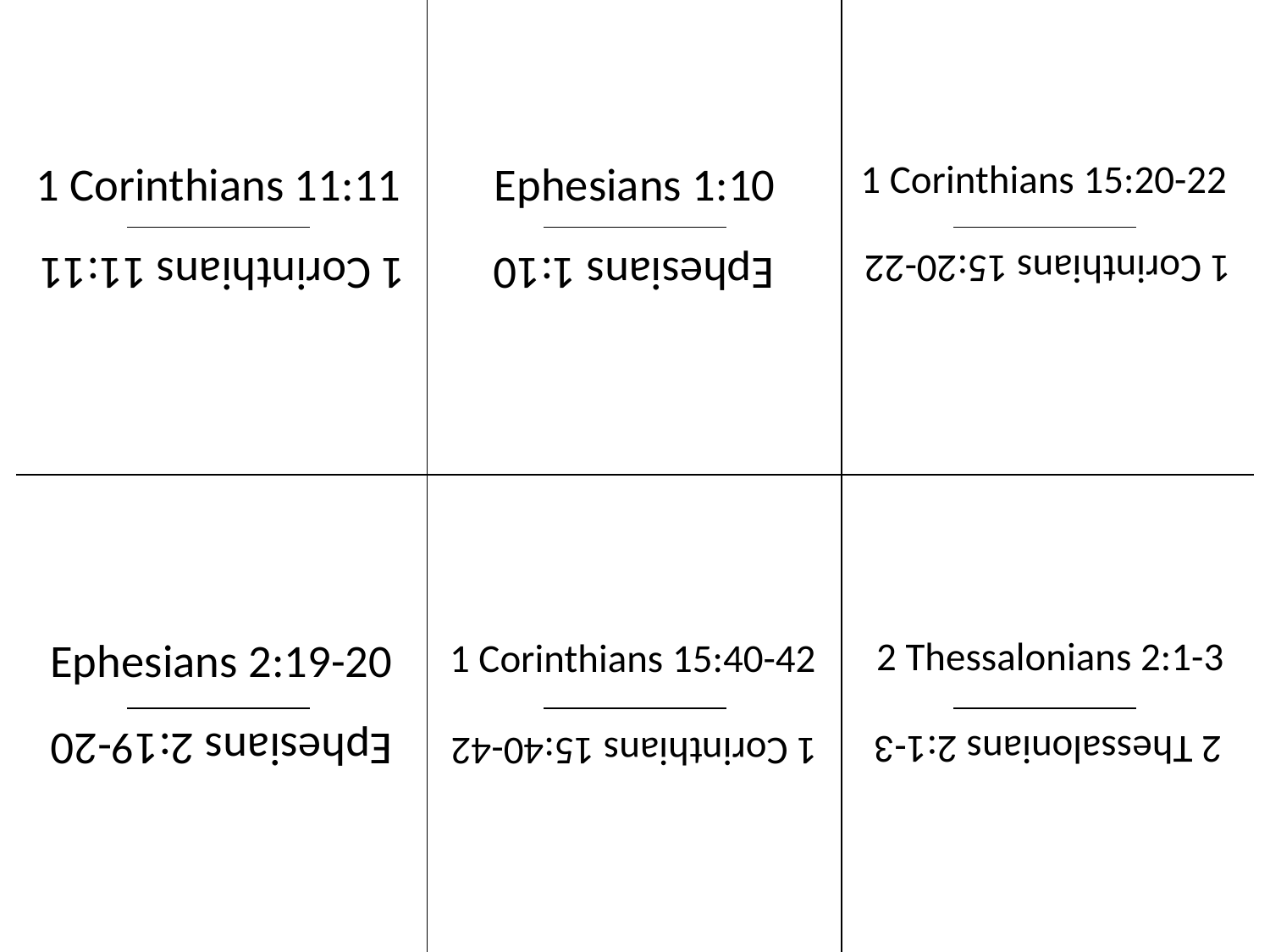

1 Corinthians 15:20-22
1 Corinthians 11:11
Ephesians 1:10
1 Corinthians 15:20-22
Ephesians 1:10
1 Corinthians 11:11
Ephesians 2:19-20
2 Thessalonians 2:1-3
1 Corinthians 15:40-42
Ephesians 2:19-20
2 Thessalonians 2:1-3
1 Corinthians 15:40-42